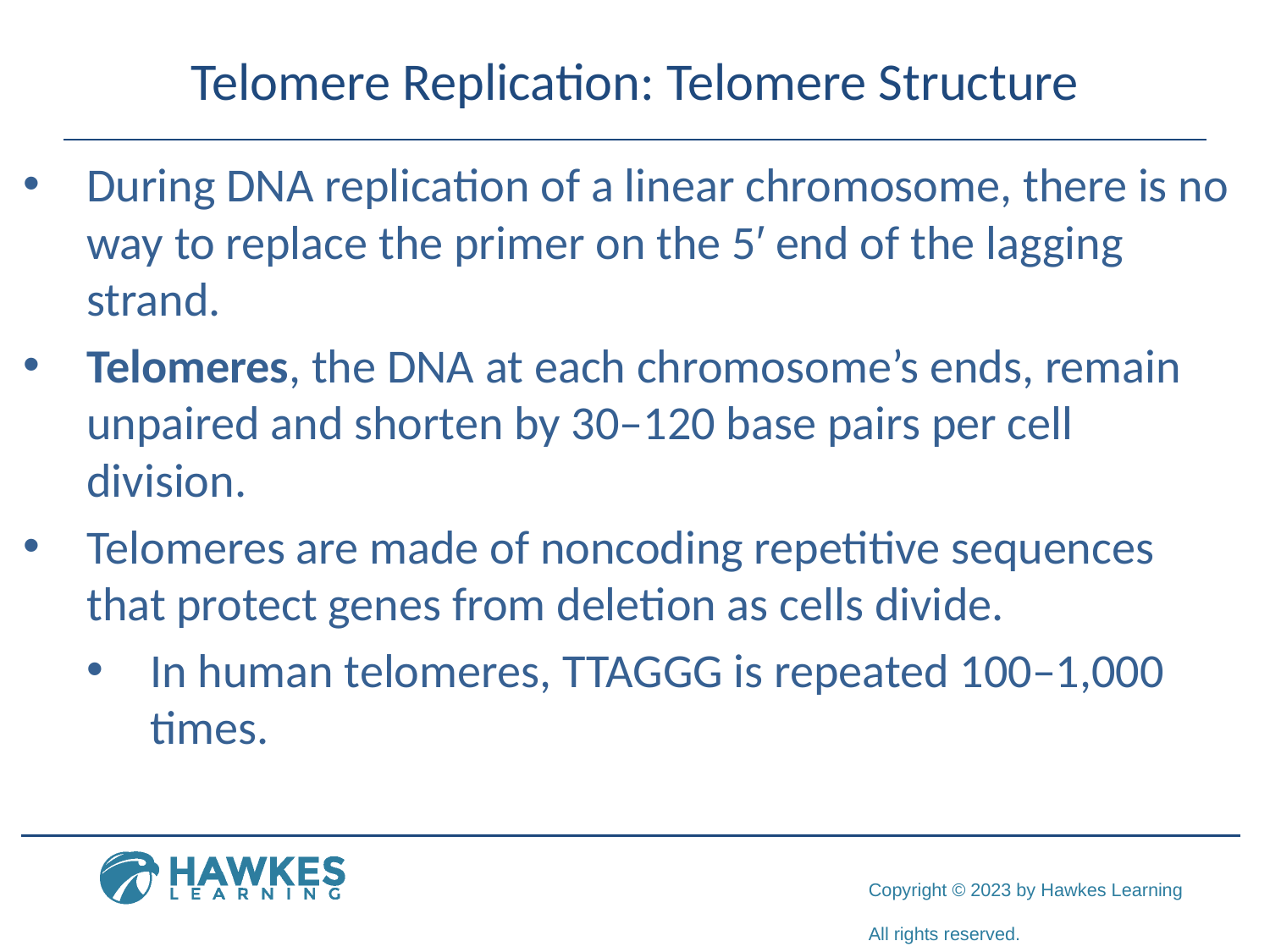

# Telomere Replication: Telomere Structure
During DNA replication of a linear chromosome, there is no way to replace the primer on the 5′ end of the lagging strand.
Telomeres, the DNA at each chromosome’s ends, remain unpaired and shorten by 30–120 base pairs per cell division.
Telomeres are made of noncoding repetitive sequences that protect genes from deletion as cells divide.
In human telomeres, TTAGGG is repeated 100–1,000 times.